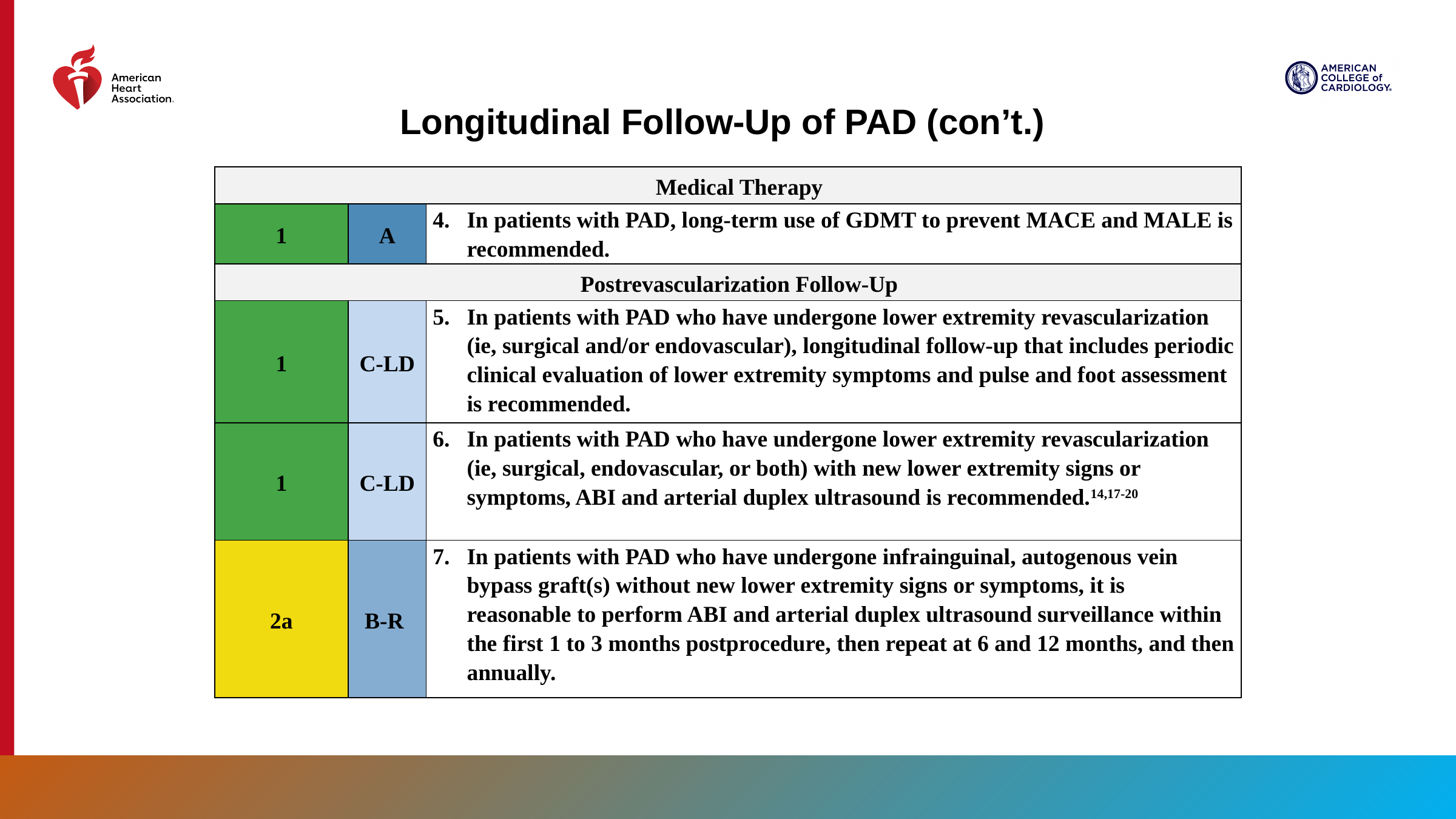

Longitudinal Follow-Up of PAD (con’t.)
| Medical Therapy |  |  |
| --- | --- | --- |
| 1 | A | In patients with PAD, long-term use of GDMT to prevent MACE and MALE is recommended. |
| Postrevascularization Follow-Up |  |  |
| 1 | C-LD | In patients with PAD who have undergone lower extremity revascularization (ie, surgical and/or endovascular), longitudinal follow-up that includes periodic clinical evaluation of lower extremity symptoms and pulse and foot assessment is recommended. |
| 1 | C-LD | In patients with PAD who have undergone lower extremity revascularization (ie, surgical, endovascular, or both) with new lower extremity signs or symptoms, ABI and arterial duplex ultrasound is recommended.14,17-20 |
| 2a | B-R | In patients with PAD who have undergone infrainguinal, autogenous vein bypass graft(s) without new lower extremity signs or symptoms, it is reasonable to perform ABI and arterial duplex ultrasound surveillance within the first 1 to 3 months postprocedure, then repeat at 6 and 12 months, and then annually. |